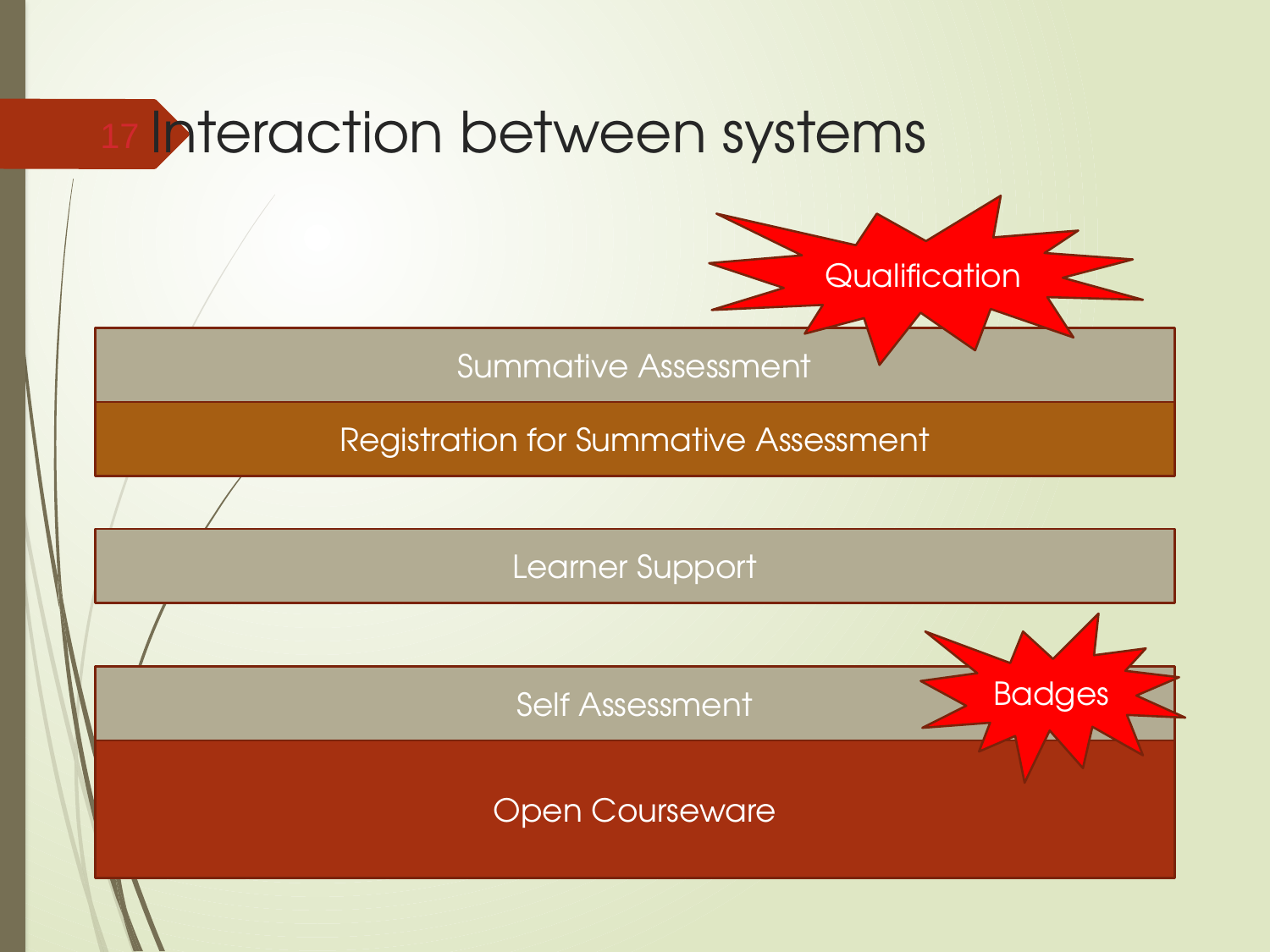

# Interaction between systems
17
Qualification
Summative Assessment
Registration for Summative Assessment
Learner Support
Badges
Self Assessment
Open Courseware